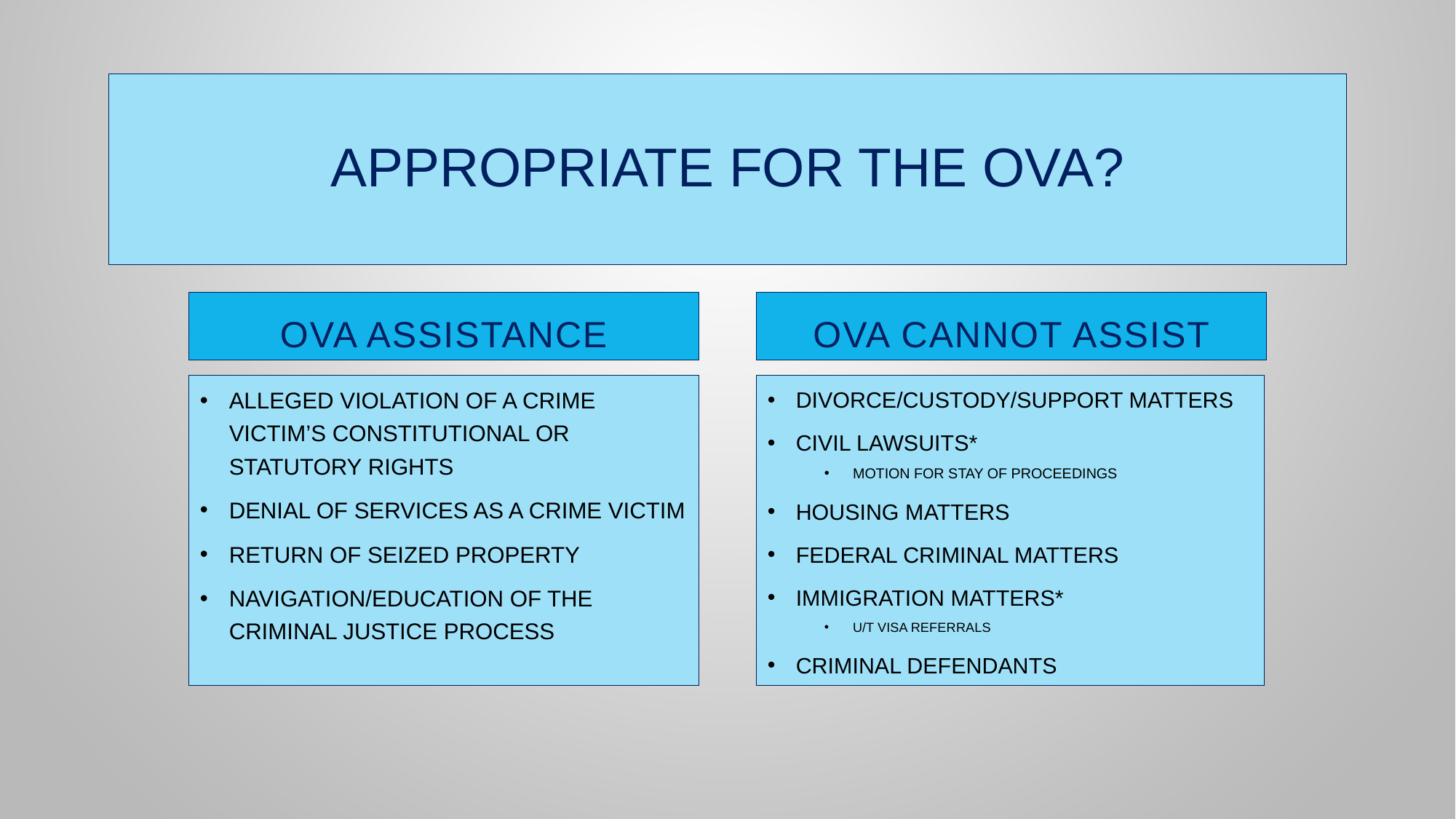

# Appropriate for the OVA?
OVA Assistance
OVA cannot assist
Alleged violation of a crime victim’s constitutional or statutory rights
Denial of services as a crime victim
Return of seized property
Navigation/education of the criminal justice process

Divorce/Custody/Support Matters
Civil lawsuits*
Motion for stay of proceedings
Housing Matters
Federal Criminal Matters
Immigration Matters*
U/T Visa Referrals
Criminal defendants